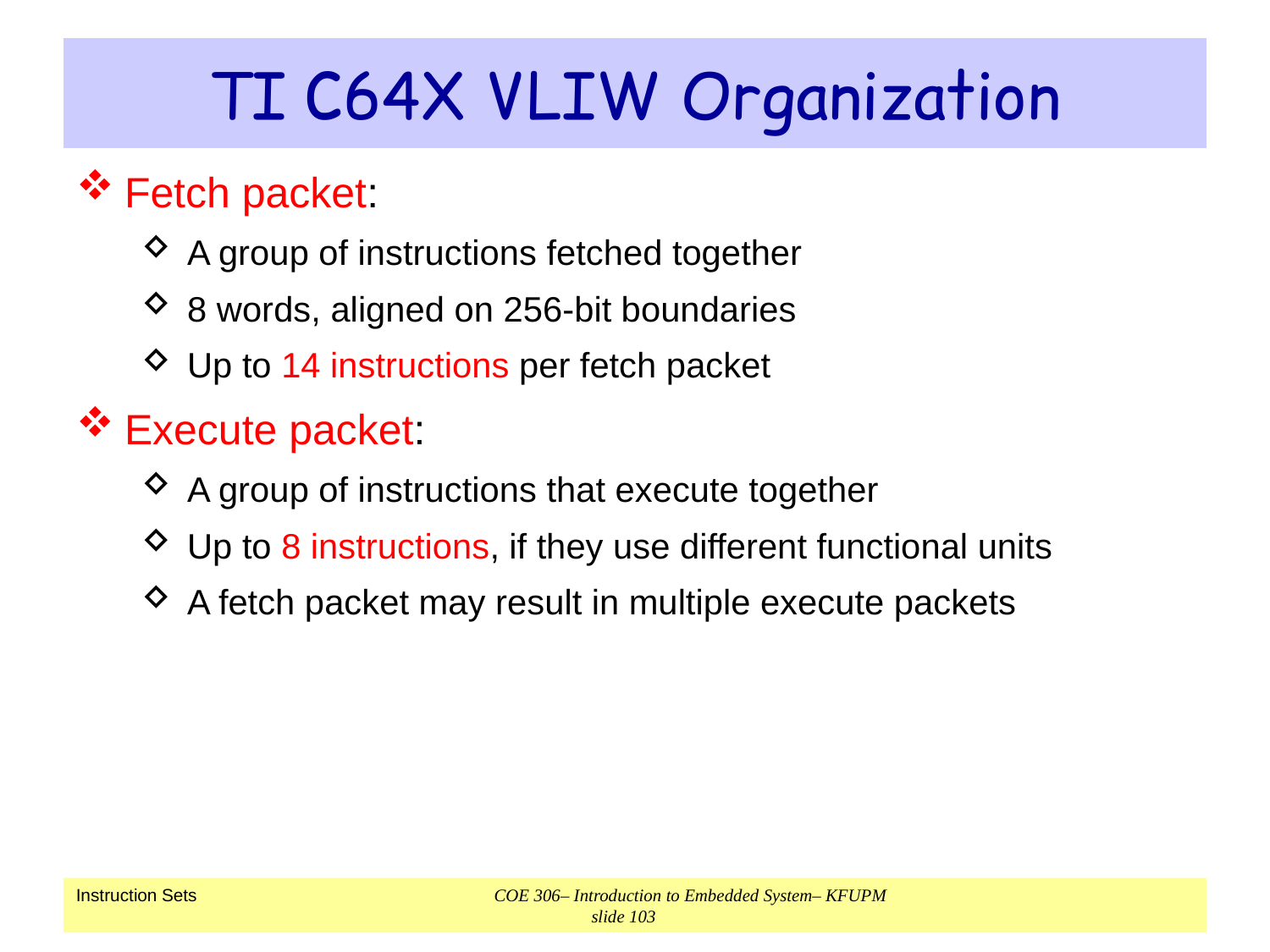

# TI C64X VLIW Organization
Fetch packet:
A group of instructions fetched together
8 words, aligned on 256-bit boundaries
Up to 14 instructions per fetch packet
Execute packet:
A group of instructions that execute together
Up to 8 instructions, if they use different functional units
A fetch packet may result in multiple execute packets